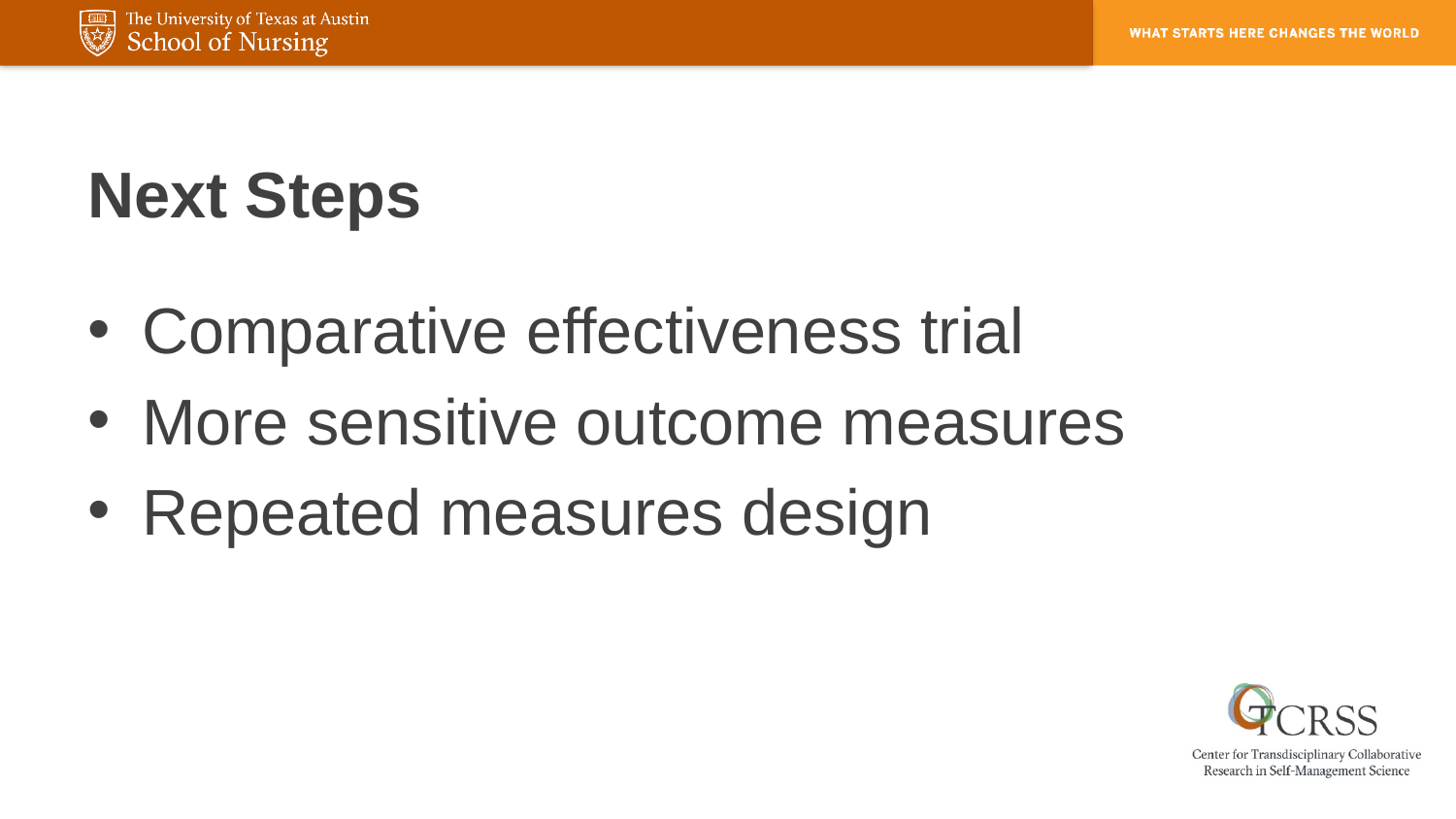

# Next Steps
Comparative effectiveness trial
More sensitive outcome measures
Repeated measures design